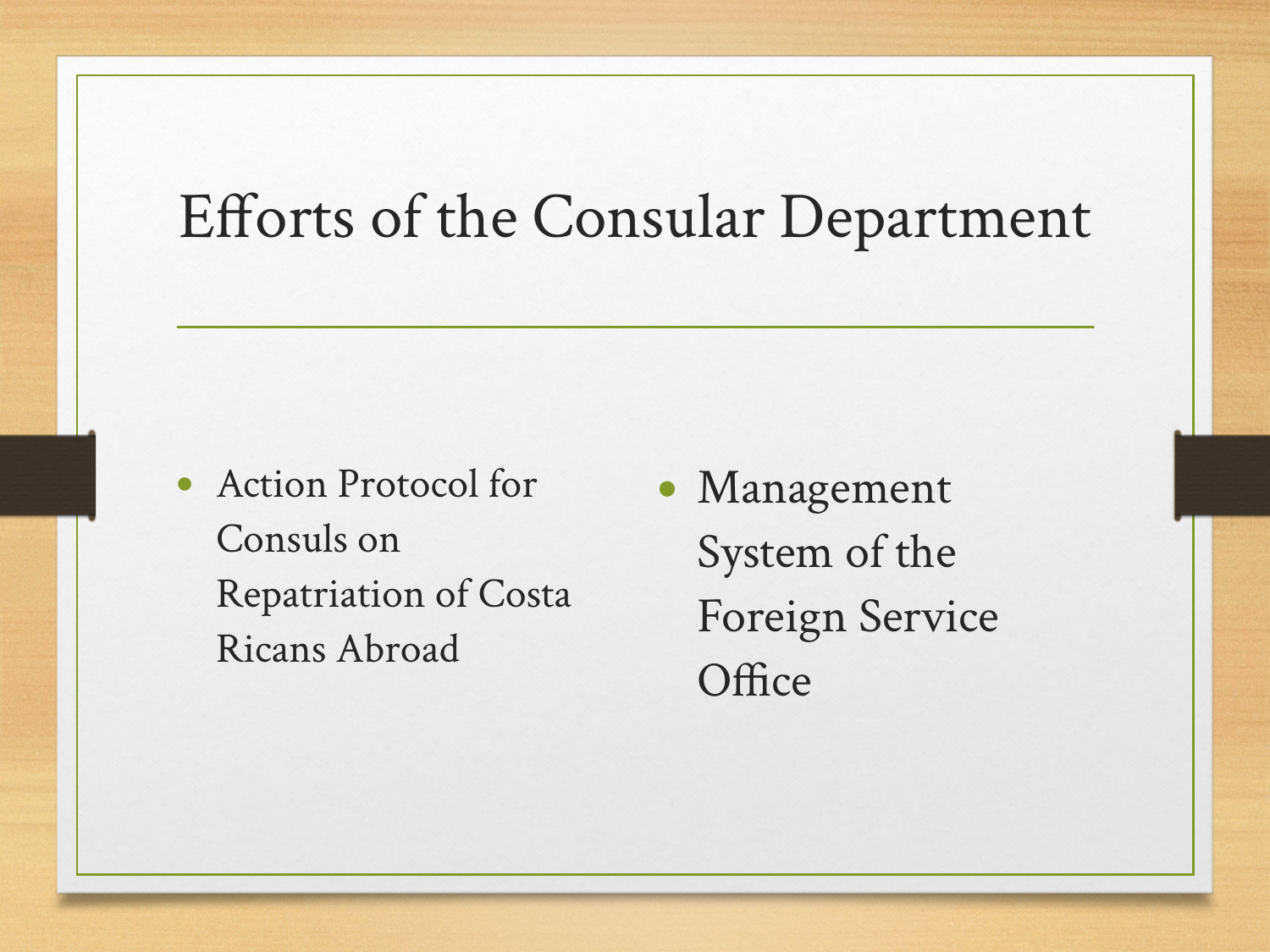

# Efforts of the Consular Department
Action Protocol for Consuls on Repatriation of Costa Ricans Abroad

Management System of the Foreign Service Office